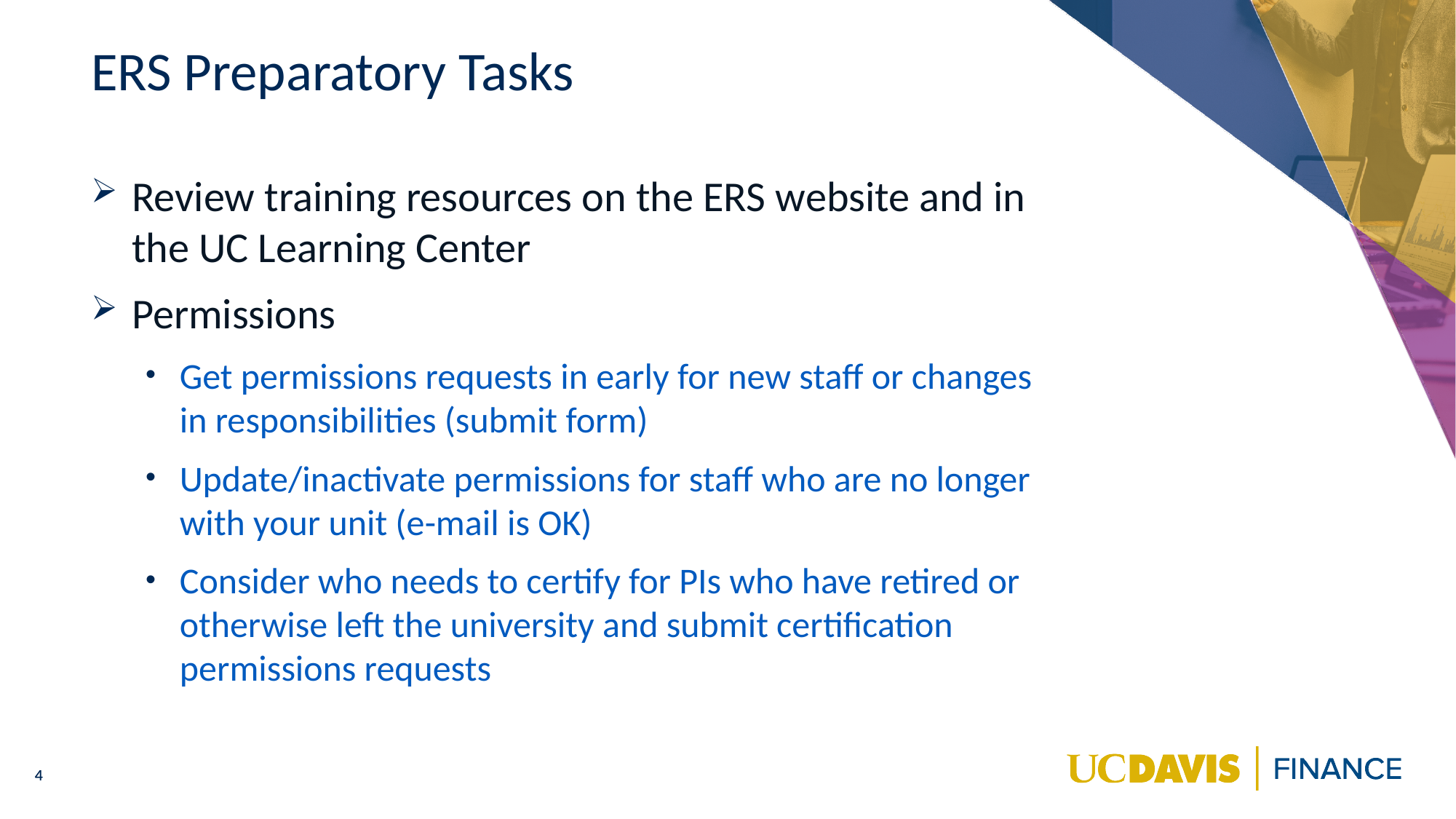

# ERS Preparatory Tasks
Review training resources on the ERS website and in the UC Learning Center
Permissions
Get permissions requests in early for new staff or changes in responsibilities (submit form)
Update/inactivate permissions for staff who are no longer with your unit (e-mail is OK)
Consider who needs to certify for PIs who have retired or otherwise left the university and submit certification permissions requests